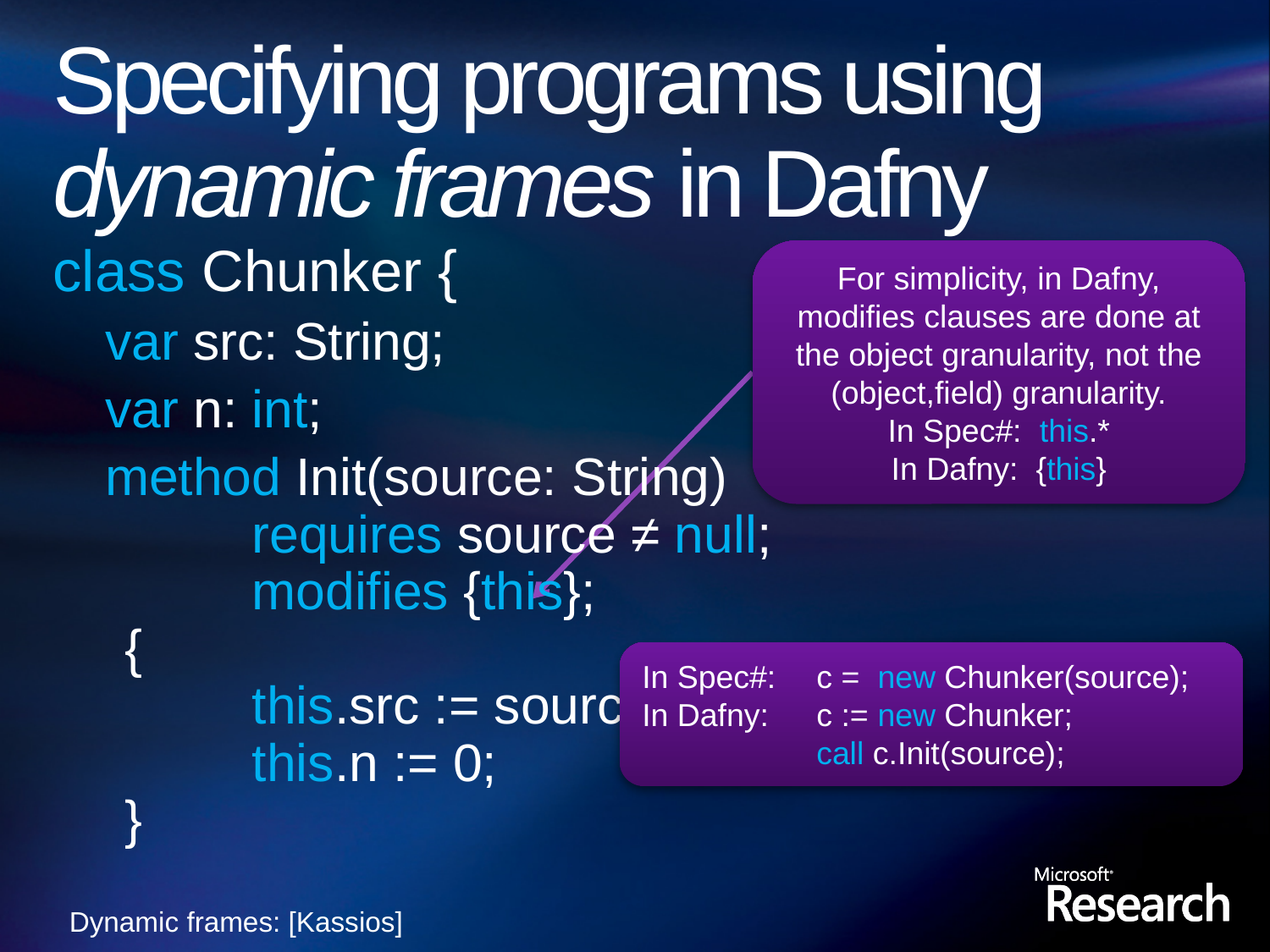

# Specifying programs using dynamic frames in Dafny
For simplicity, in Dafny, modifies clauses are done at the object granularity, not the (object,field) granularity.
In Spec#:  this.*
In Dafny:  {this}
class Chunker {
var src: String;
var n: int;
method Init(source: String)
	requires source ≠ null;
	modifies {this};
{
	this.src := source;
	this.n := 0;
}
In Spec#:	c =  new Chunker(source);
In Dafny:	c := new Chunker;
	call c.Init(source);
Dynamic frames: [Kassios]